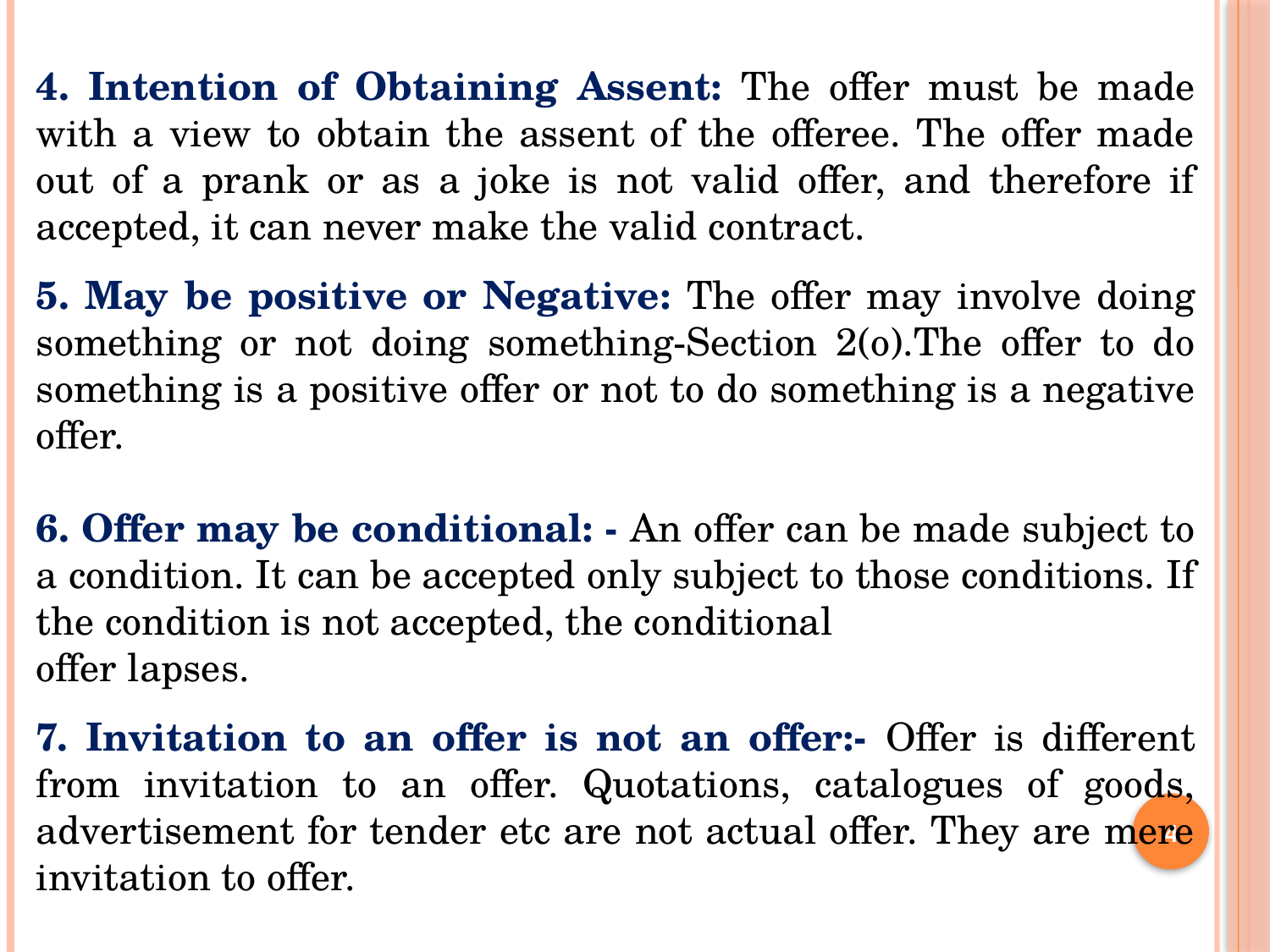

4. Intention of Obtaining Assent: The offer must be made with a view to obtain the assent of the offeree. The offer made out of a prank or as a joke is not valid offer, and therefore if accepted, it can never make the valid contract.

5. May be positive or Negative: The offer may involve doing something or not doing something-Section 2(o).The offer to do something is a positive offer or not to do something is a negative offer.

6. Offer may be conditional: - An offer can be made subject to a condition. It can be accepted only subject to those conditions. If the condition is not accepted, the conditional
offer lapses.

7. Invitation to an offer is not an offer:- Offer is different from invitation to an offer. Quotations, catalogues of goods, advertisement for tender etc are not actual offer. They are mere invitation to offer.
4